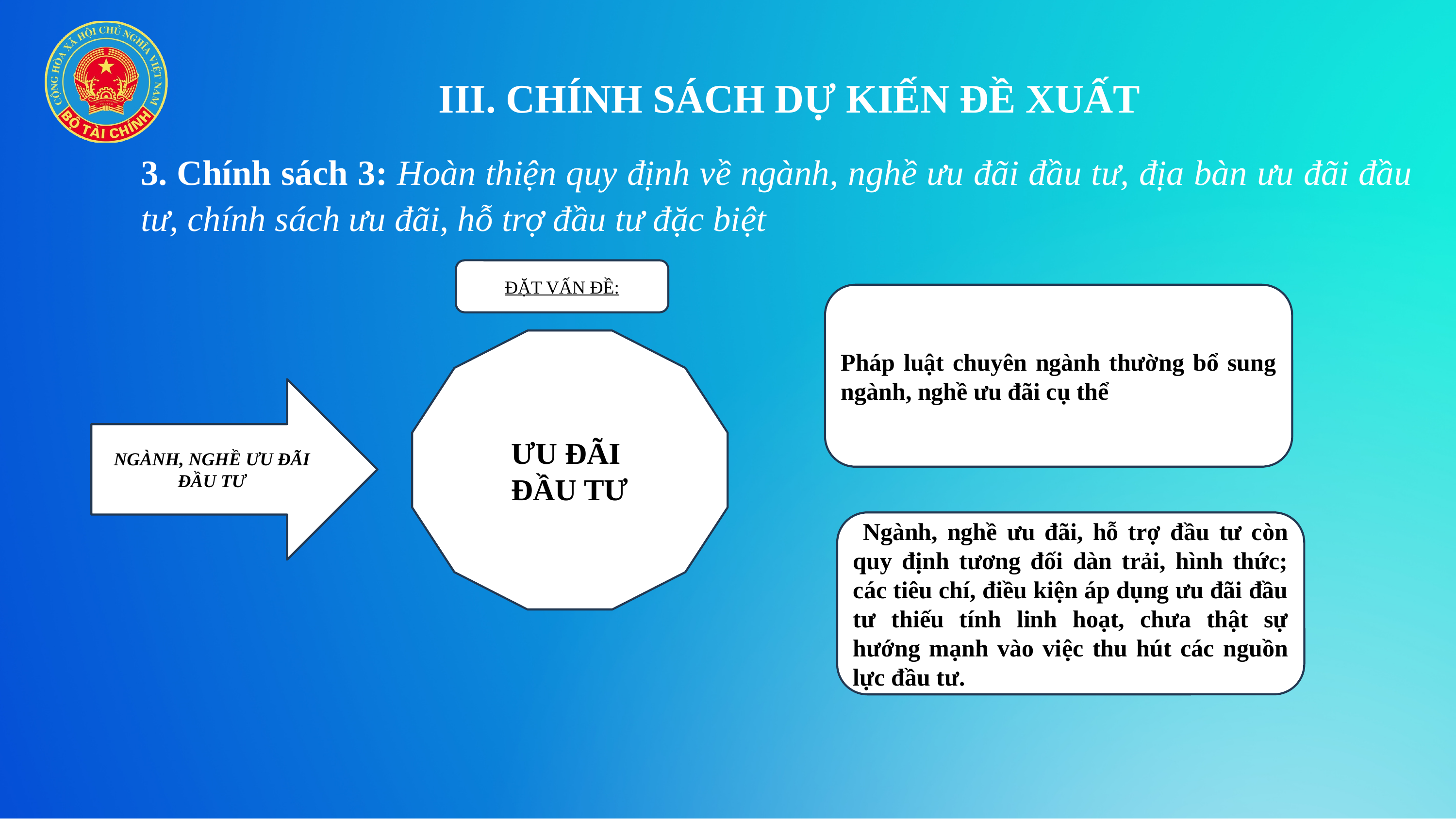

III. CHÍNH SÁCH DỰ KIẾN ĐỀ XUẤT
3. Chính sách 3: Hoàn thiện quy định về ngành, nghề ưu đãi đầu tư, địa bàn ưu đãi đầu tư, chính sách ưu đãi, hỗ trợ đầu tư đặc biệt

ĐẶT VẤN ĐỀ:
Pháp luật chuyên ngành thường bổ sung ngành, nghề ưu đãi cụ thể
ƯU ĐÃI
ĐẦU TƯ
NGÀNH, NGHỀ ƯU ĐÃI ĐẦU TƯ
 Ngành, nghề ưu đãi, hỗ trợ đầu tư còn quy định tương đối dàn trải, hình thức; các tiêu chí, điều kiện áp dụng ưu đãi đầu tư thiếu tính linh hoạt, chưa thật sự hướng mạnh vào việc thu hút các nguồn lực đầu tư.